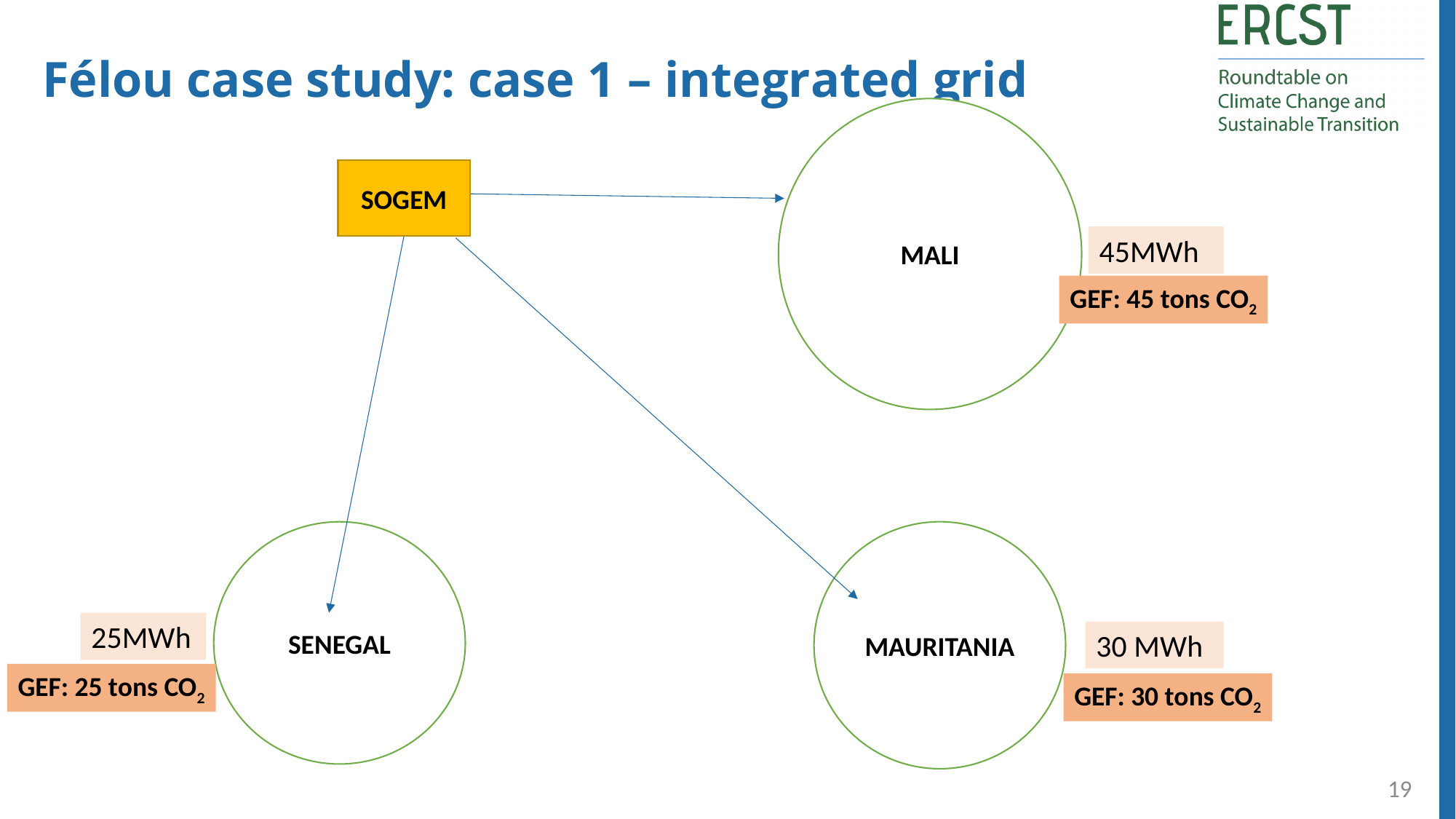

Félou case study: case 1 – integrated grid
MALI
SOGEM
45MWh
GEF: 45 tons CO2
SENEGAL
MAURITANIA
25MWh
30 MWh
GEF: 25 tons CO2
GEF: 30 tons CO2
19